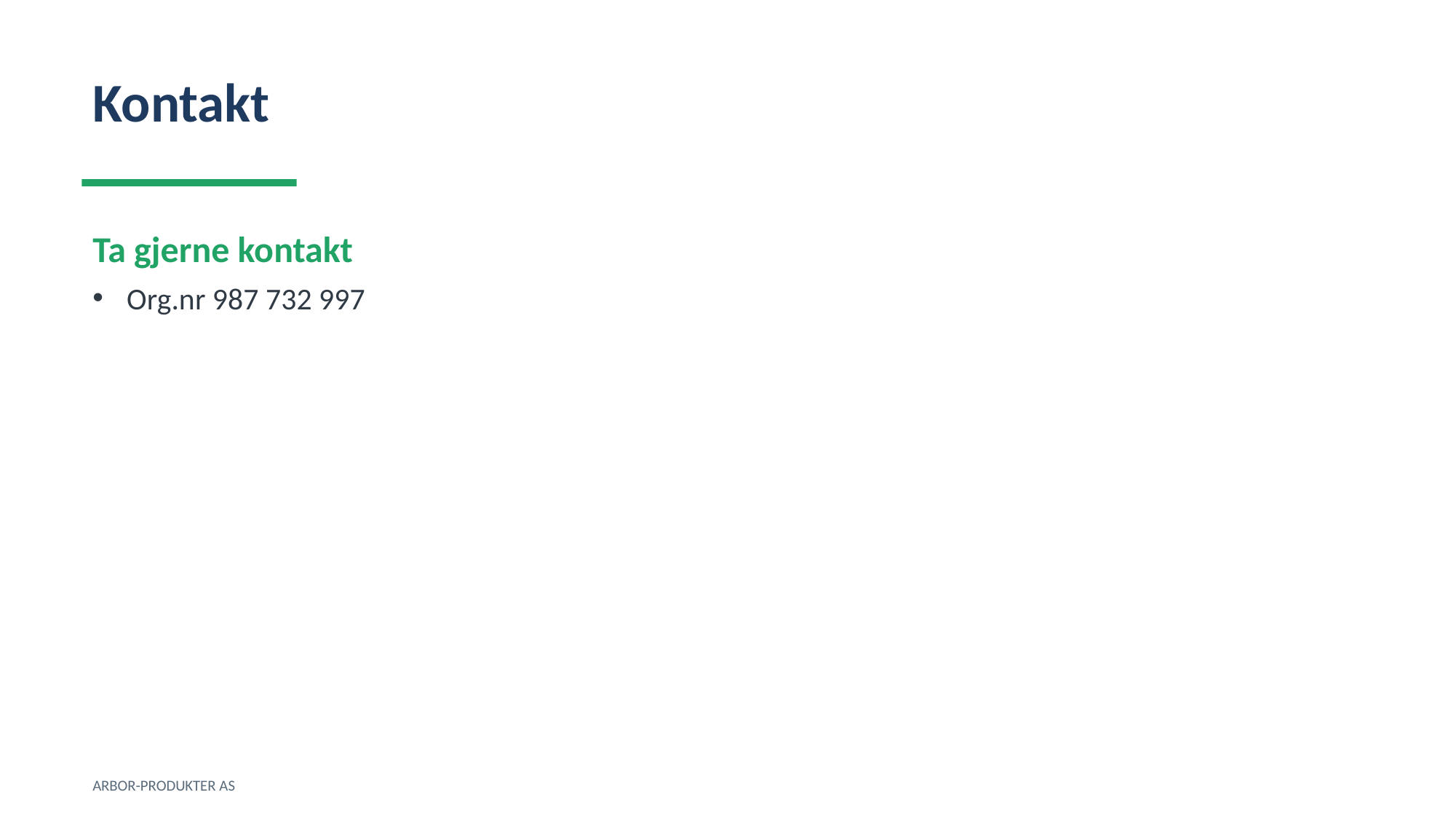

Kontakt

Ta gjerne kontakt
Org.nr 987 732 997
ARBOR-PRODUKTER AS